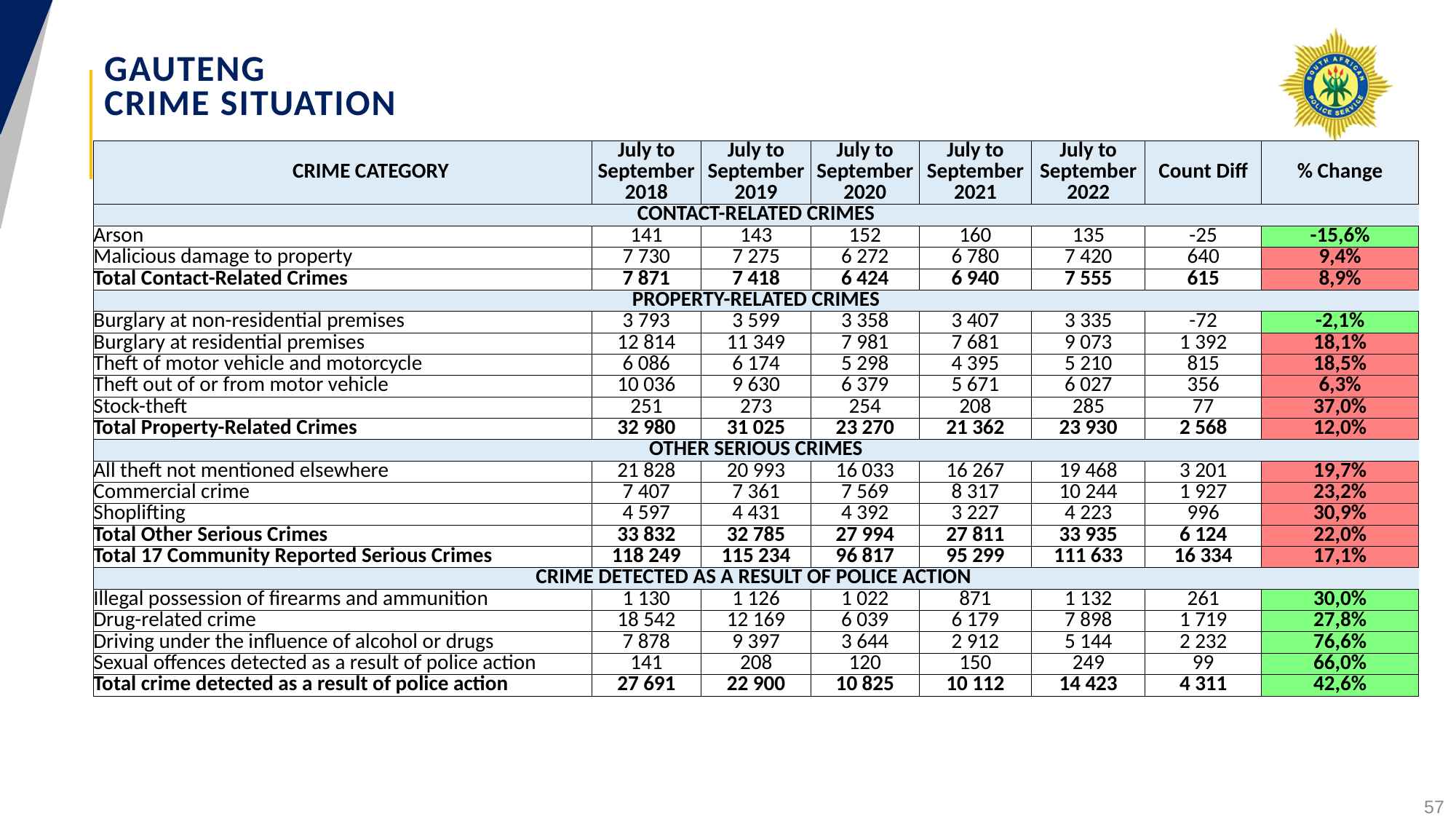

# GAUTENG CRIME SITUATION
| CRIME CATEGORY | July to September 2018 | July to September 2019 | July to September 2020 | July to September 2021 | July to September 2022 | Count Diff | % Change |
| --- | --- | --- | --- | --- | --- | --- | --- |
| CONTACT-RELATED CRIMES |  |  |  |  |  |  |  |
| Arson | 141 | 143 | 152 | 160 | 135 | -25 | -15,6% |
| Malicious damage to property | 7 730 | 7 275 | 6 272 | 6 780 | 7 420 | 640 | 9,4% |
| Total Contact-Related Crimes | 7 871 | 7 418 | 6 424 | 6 940 | 7 555 | 615 | 8,9% |
| PROPERTY-RELATED CRIMES |  |  |  |  |  |  |  |
| Burglary at non-residential premises | 3 793 | 3 599 | 3 358 | 3 407 | 3 335 | -72 | -2,1% |
| Burglary at residential premises | 12 814 | 11 349 | 7 981 | 7 681 | 9 073 | 1 392 | 18,1% |
| Theft of motor vehicle and motorcycle | 6 086 | 6 174 | 5 298 | 4 395 | 5 210 | 815 | 18,5% |
| Theft out of or from motor vehicle | 10 036 | 9 630 | 6 379 | 5 671 | 6 027 | 356 | 6,3% |
| Stock-theft | 251 | 273 | 254 | 208 | 285 | 77 | 37,0% |
| Total Property-Related Crimes | 32 980 | 31 025 | 23 270 | 21 362 | 23 930 | 2 568 | 12,0% |
| OTHER SERIOUS CRIMES |  |  |  |  |  |  |  |
| All theft not mentioned elsewhere | 21 828 | 20 993 | 16 033 | 16 267 | 19 468 | 3 201 | 19,7% |
| Commercial crime | 7 407 | 7 361 | 7 569 | 8 317 | 10 244 | 1 927 | 23,2% |
| Shoplifting | 4 597 | 4 431 | 4 392 | 3 227 | 4 223 | 996 | 30,9% |
| Total Other Serious Crimes | 33 832 | 32 785 | 27 994 | 27 811 | 33 935 | 6 124 | 22,0% |
| Total 17 Community Reported Serious Crimes | 118 249 | 115 234 | 96 817 | 95 299 | 111 633 | 16 334 | 17,1% |
| CRIME DETECTED AS A RESULT OF POLICE ACTION |  |  |  |  |  |  |  |
| Illegal possession of firearms and ammunition | 1 130 | 1 126 | 1 022 | 871 | 1 132 | 261 | 30,0% |
| Drug-related crime | 18 542 | 12 169 | 6 039 | 6 179 | 7 898 | 1 719 | 27,8% |
| Driving under the influence of alcohol or drugs | 7 878 | 9 397 | 3 644 | 2 912 | 5 144 | 2 232 | 76,6% |
| Sexual offences detected as a result of police action | 141 | 208 | 120 | 150 | 249 | 99 | 66,0% |
| Total crime detected as a result of police action | 27 691 | 22 900 | 10 825 | 10 112 | 14 423 | 4 311 | 42,6% |
57